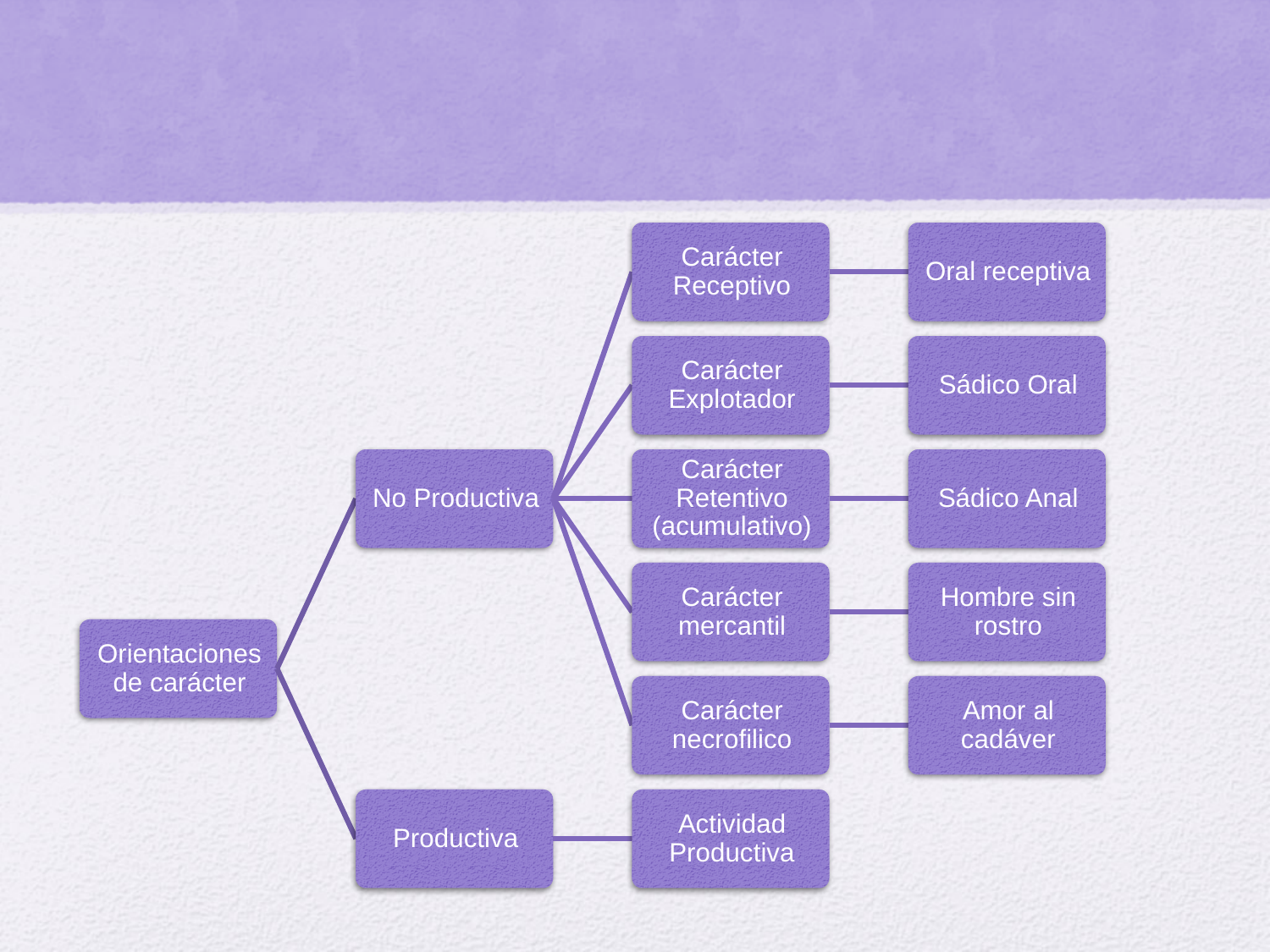

#
Orientaciones de carácter

No Productiva

Carácter Receptivo

Oral receptiva

Carácter Explotador

Sádico Oral

Carácter Retentivo (acumulativo)

Sádico Anal

Carácter mercantil

Hombre sin rostro

Carácter necrofilico

Amor al cadáver

Productiva

Actividad Productiva